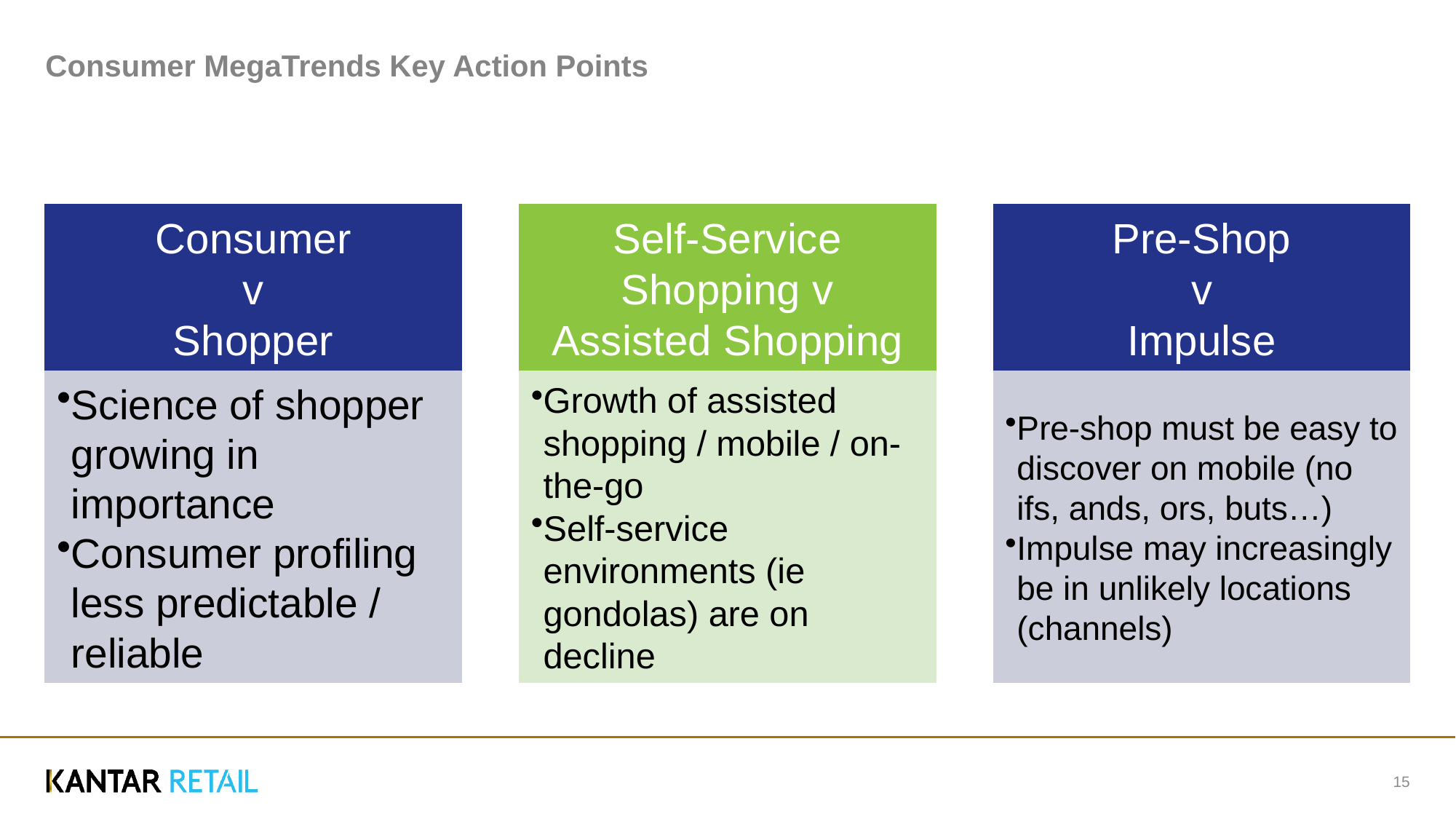

# Consumer MegaTrends Key Action Points

Consumer
v
Shopper
Science of shopper growing in importance
Consumer profiling less predictable / reliable
Self-Service Shopping v
Assisted Shopping
Growth of assisted shopping / mobile / on-the-go
Self-service environments (ie gondolas) are on decline
Pre-Shop
v
Impulse
Pre-shop must be easy to discover on mobile (no ifs, ands, ors, buts…)
Impulse may increasingly be in unlikely locations (channels)

15